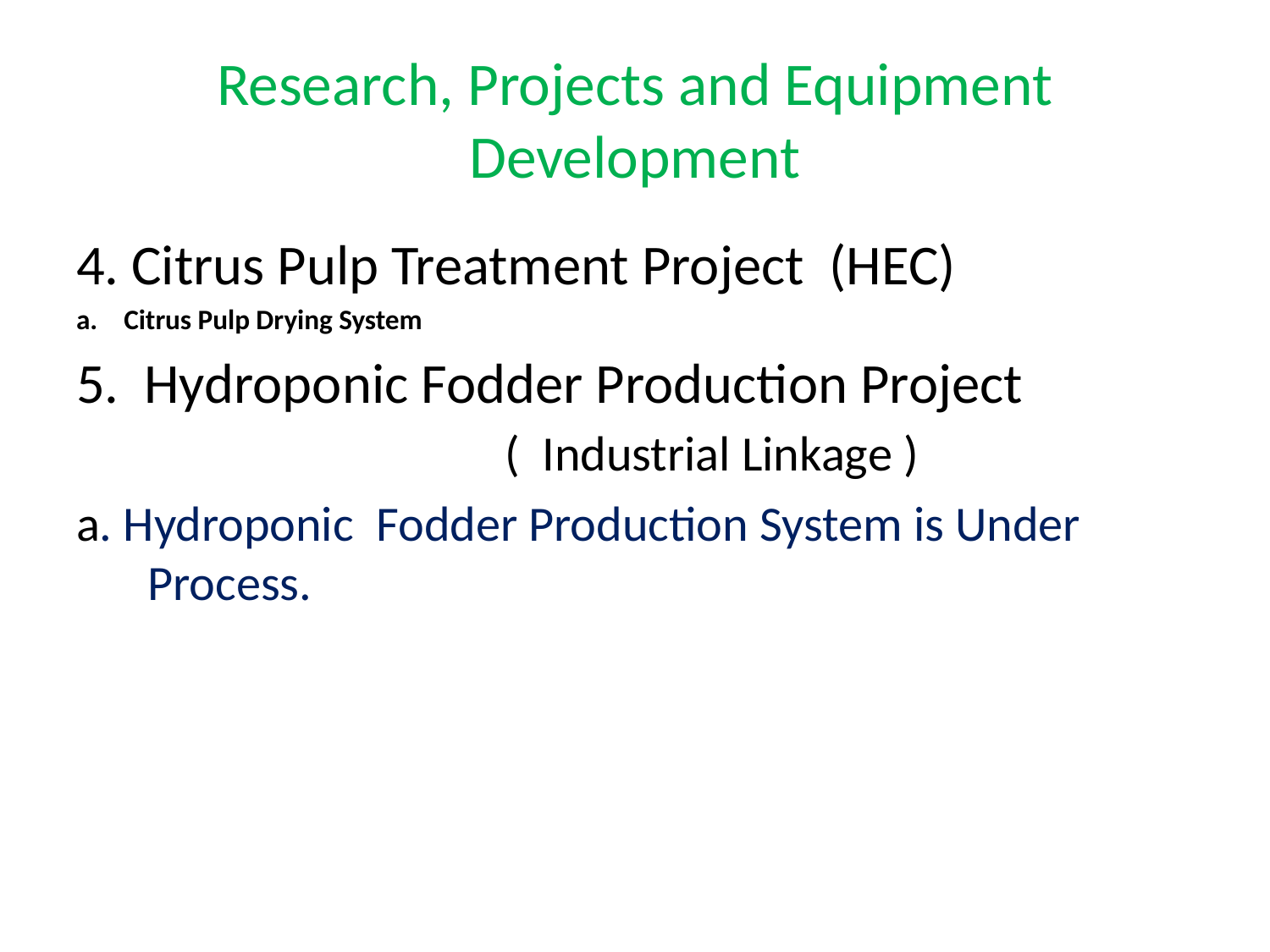

# Research, Projects and Equipment Development
4. Citrus Pulp Treatment Project  (HEC)
Citrus Pulp Drying System
5.  Hydroponic Fodder Production Project                                            (  Industrial Linkage )
a. Hydroponic  Fodder Production System is Under Process.